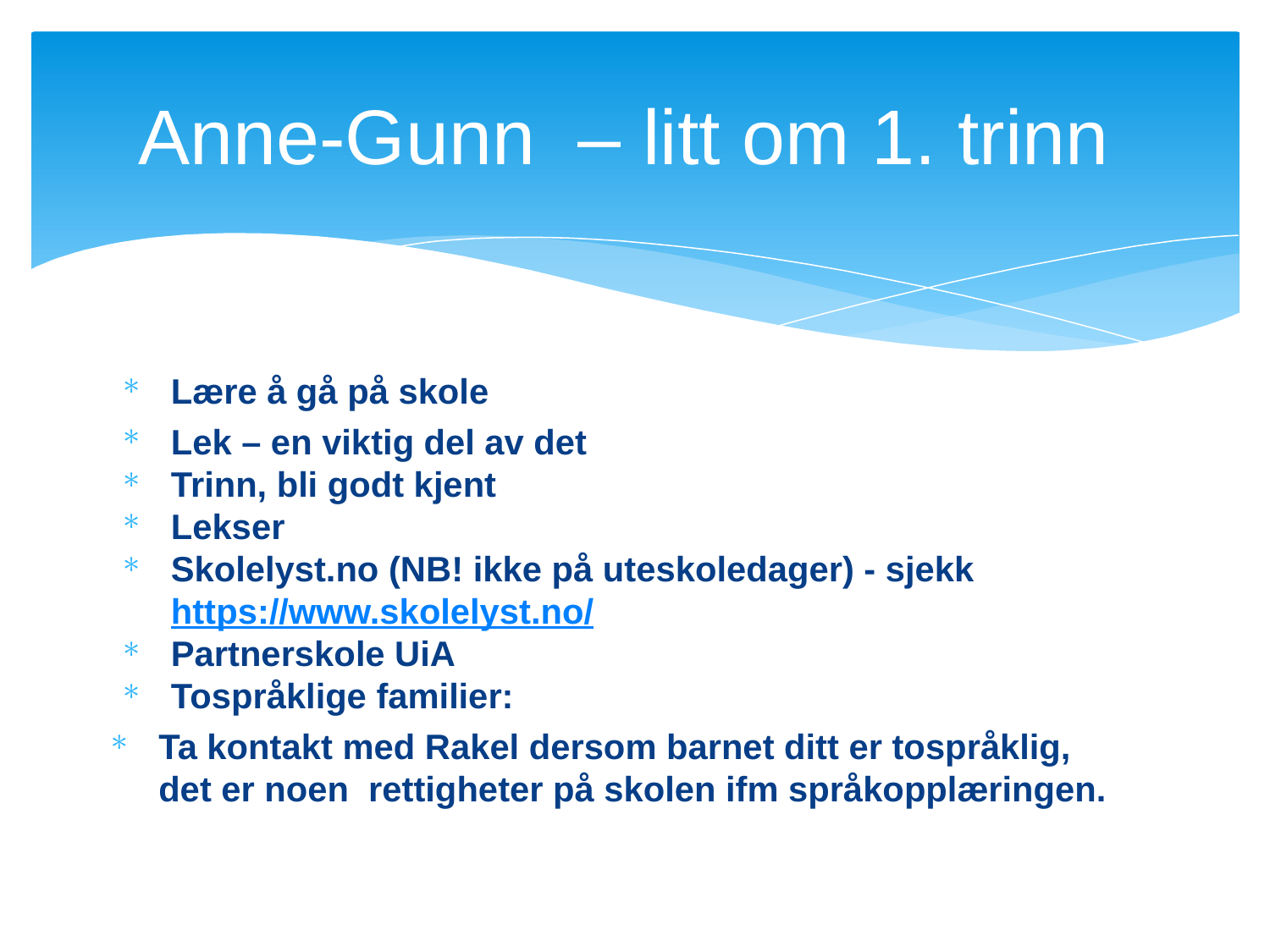

# Anne-Gunn  – litt om 1. trinn

Lære å gå på skole
Lek – en viktig del av det
Trinn, bli godt kjent
Lekser
Skolelyst.no (NB! ikke på uteskoledager) - sjekk https://www.skolelyst.no/
Partnerskole UiA
Tospråklige familier:
Ta kontakt med Rakel dersom barnet ditt er tospråklig, det er noen  rettigheter på skolen ifm språkopplæringen.